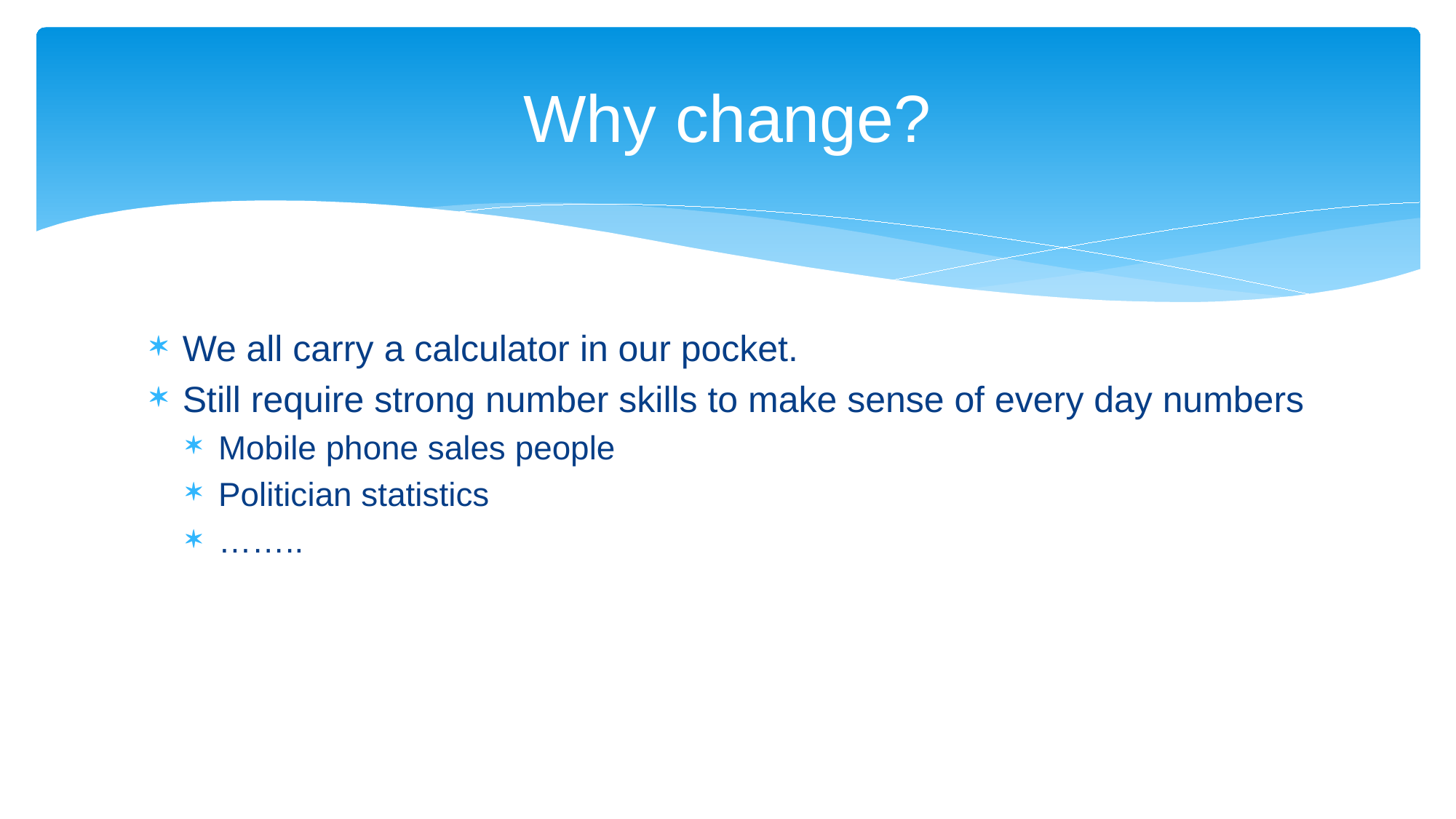

# Why change?
We all carry a calculator in our pocket.
Still require strong number skills to make sense of every day numbers
Mobile phone sales people
Politician statistics
……..